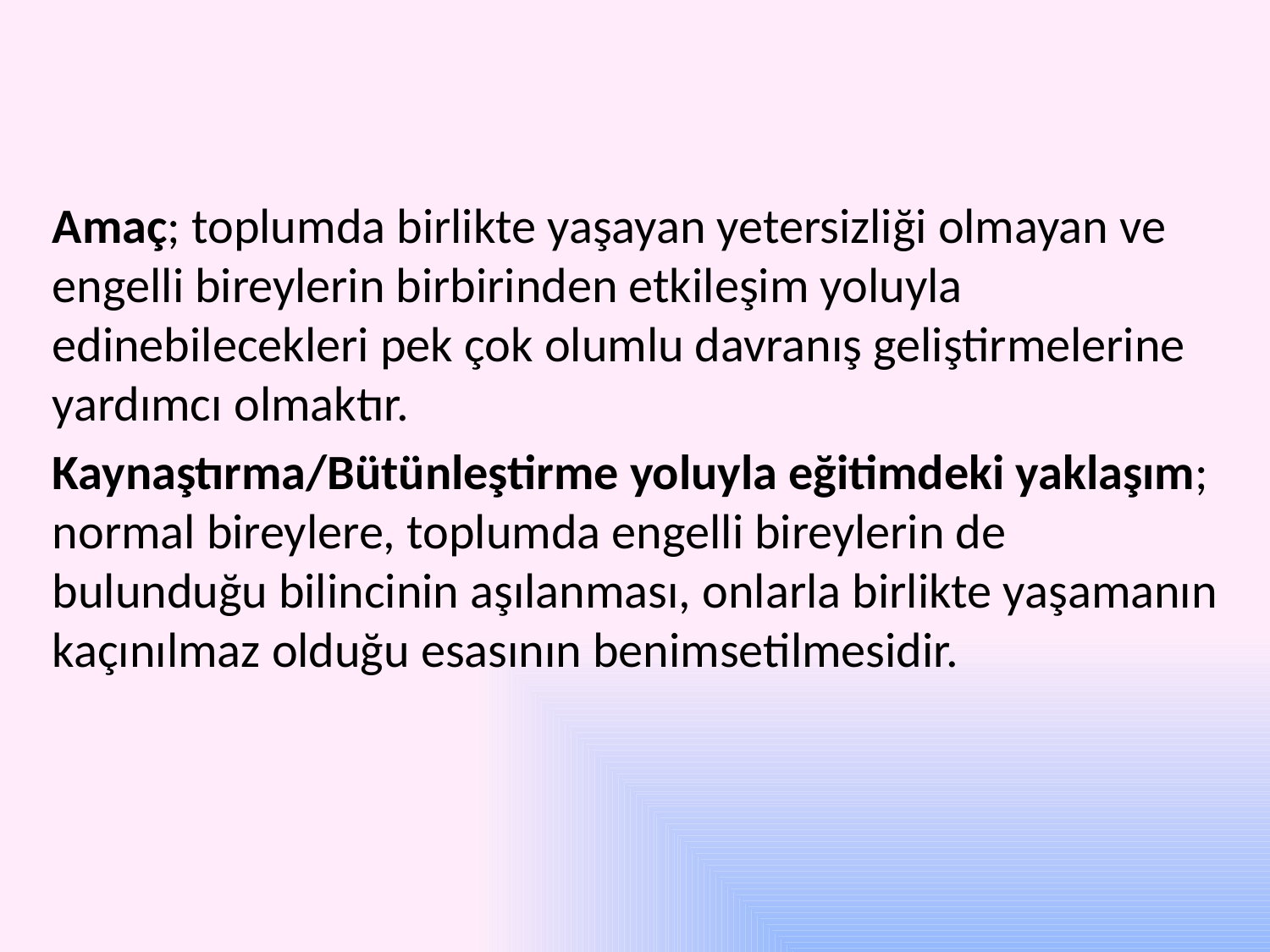

Amaç; toplumda birlikte yaşayan yetersizliği olmayan ve engelli bireylerin birbirinden etkileşim yoluyla edinebilecekleri pek çok olumlu davranış geliştirmelerine yardımcı olmaktır.
Kaynaştırma/Bütünleştirme yoluyla eğitimdeki yaklaşım; normal bireylere, toplumda engelli bireylerin de bulunduğu bilincinin aşılanması, onlarla birlikte yaşamanın kaçınılmaz olduğu esasının benimsetilmesidir.